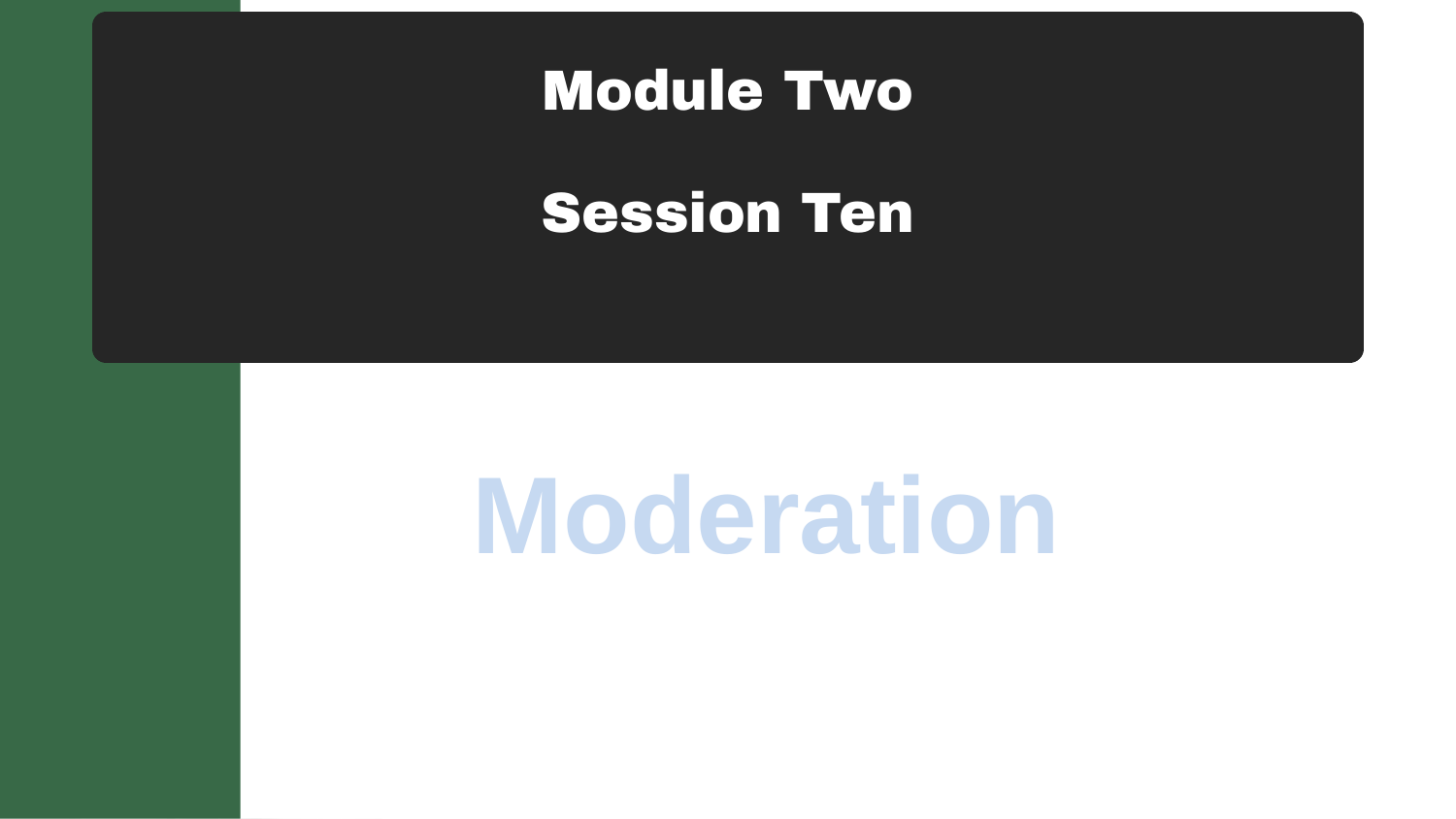

# Module Two Session Ten
Moderation
This Photo by Unknown Author is licensed under CC BY-NC-ND